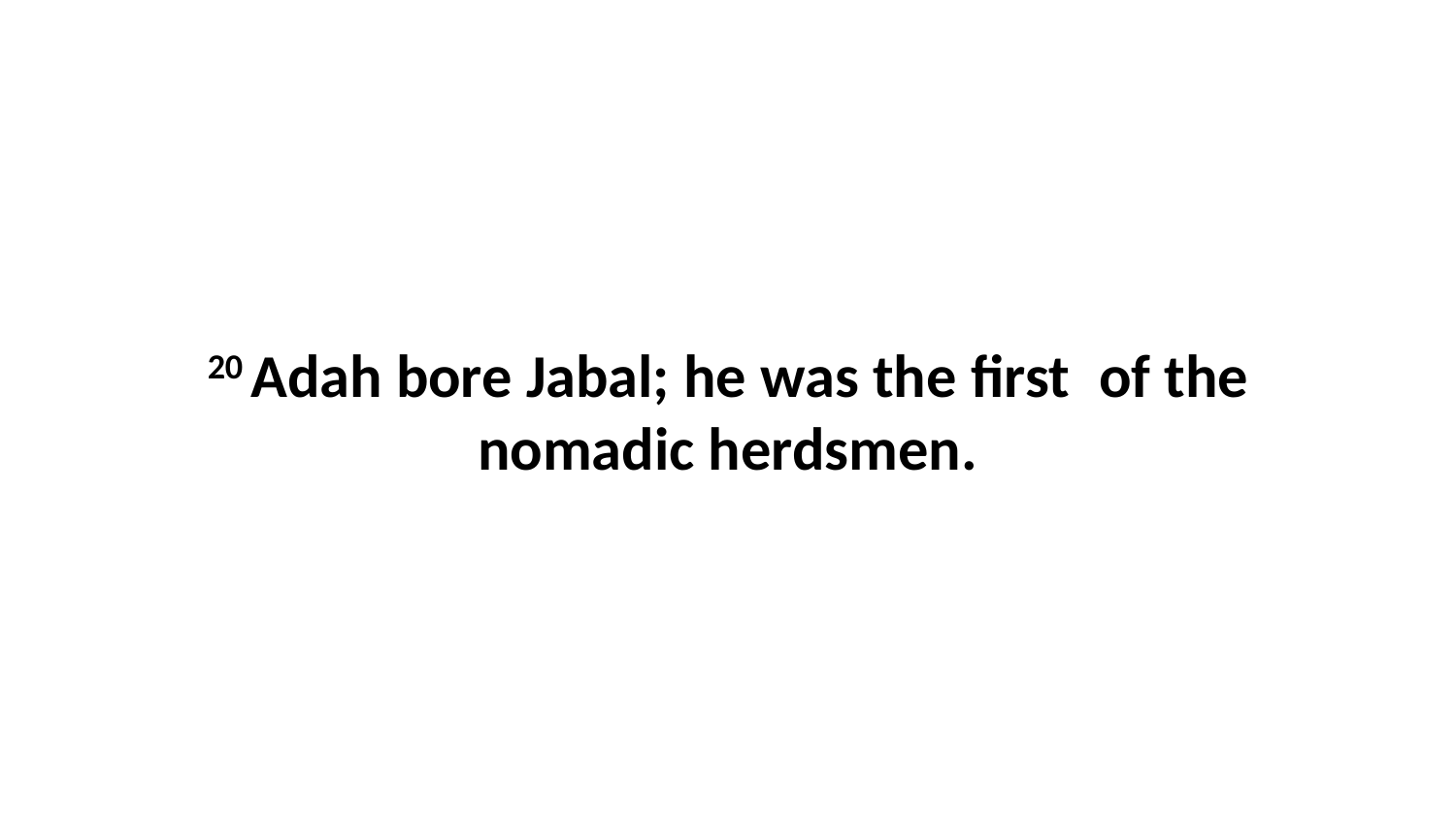

20 Adah bore Jabal; he was the first  of the nomadic herdsmen.